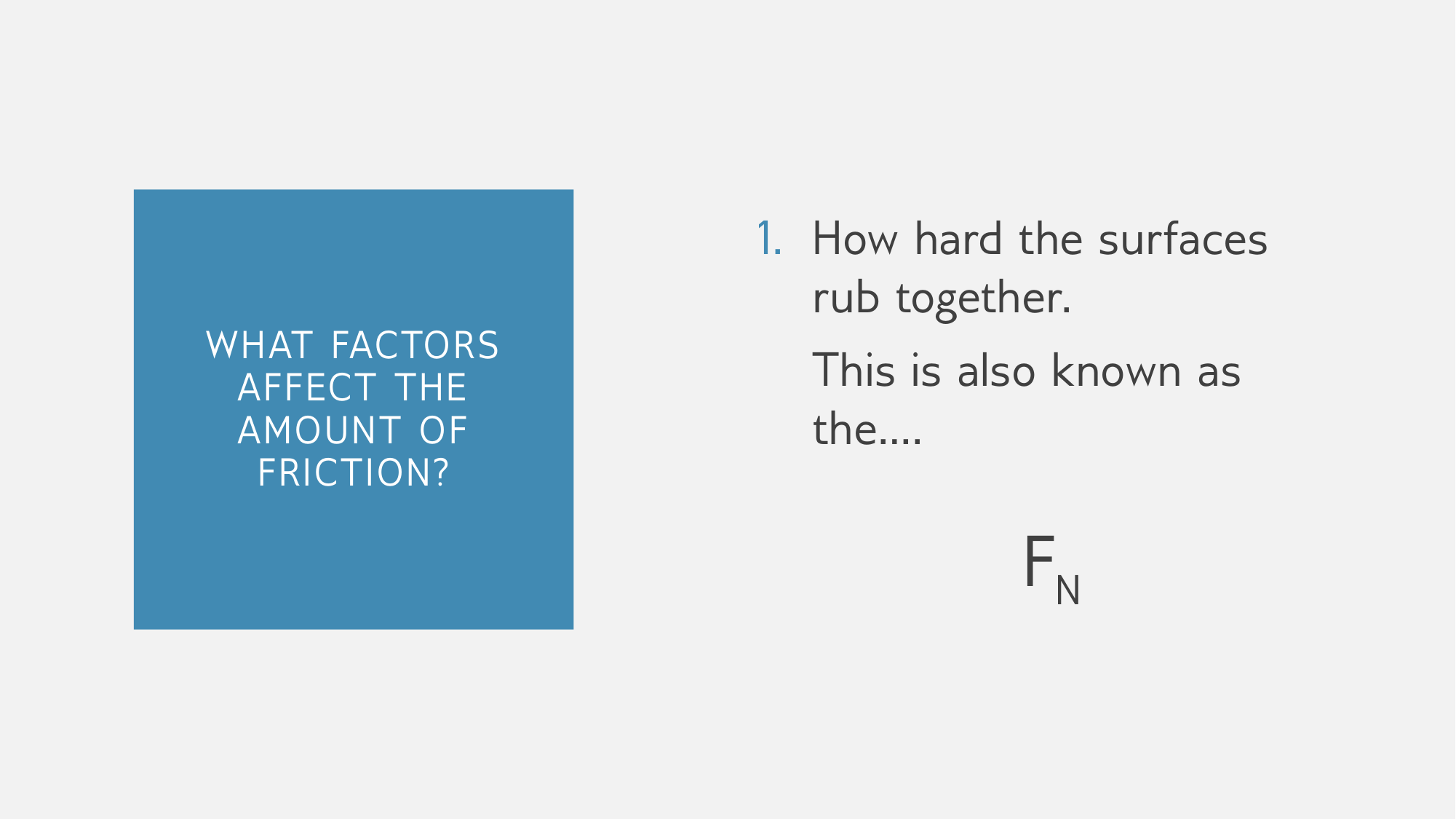

How hard the surfaces rub together.
This is also known as the….

FN
# What factors affect the amount of friction?